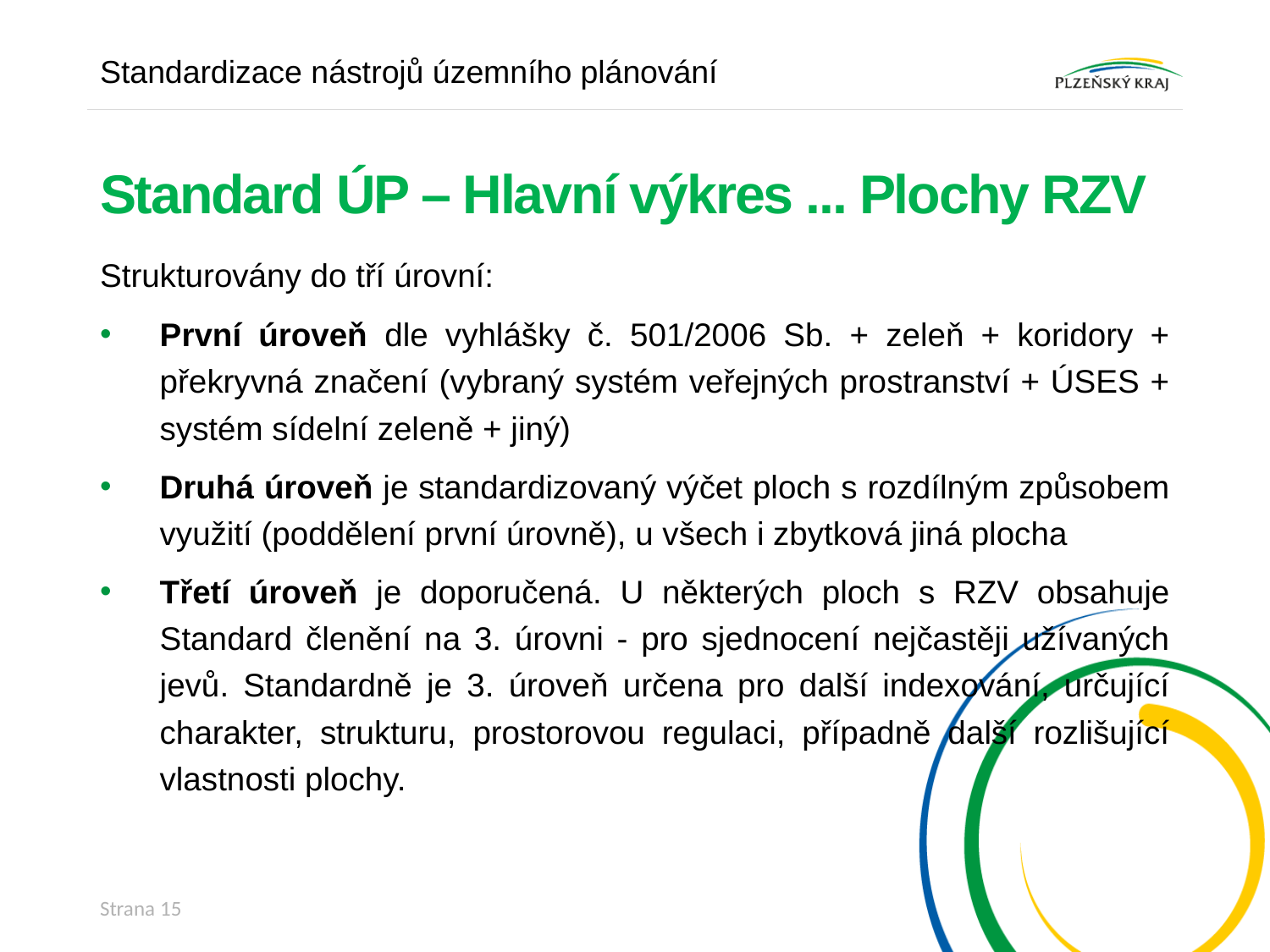

Standardizace nástrojů územního plánování

# Standard ÚP – Hlavní výkres ... Plochy RZV
Strukturovány do tří úrovní:
První úroveň dle vyhlášky č. 501/2006 Sb. + zeleň + koridory + překryvná značení (vybraný systém veřejných prostranství + ÚSES + systém sídelní zeleně + jiný)
Druhá úroveň je standardizovaný výčet ploch s rozdílným způsobem využití (poddělení první úrovně), u všech i zbytková jiná plocha
Třetí úroveň je doporučená. U některých ploch s RZV obsahuje Standard členění na 3. úrovni - pro sjednocení nejčastěji užívaných jevů. Standardně je 3. úroveň určena pro další indexování, určující charakter, strukturu, prostorovou regulaci, případně další rozlišující vlastnosti plochy.

Strana 15